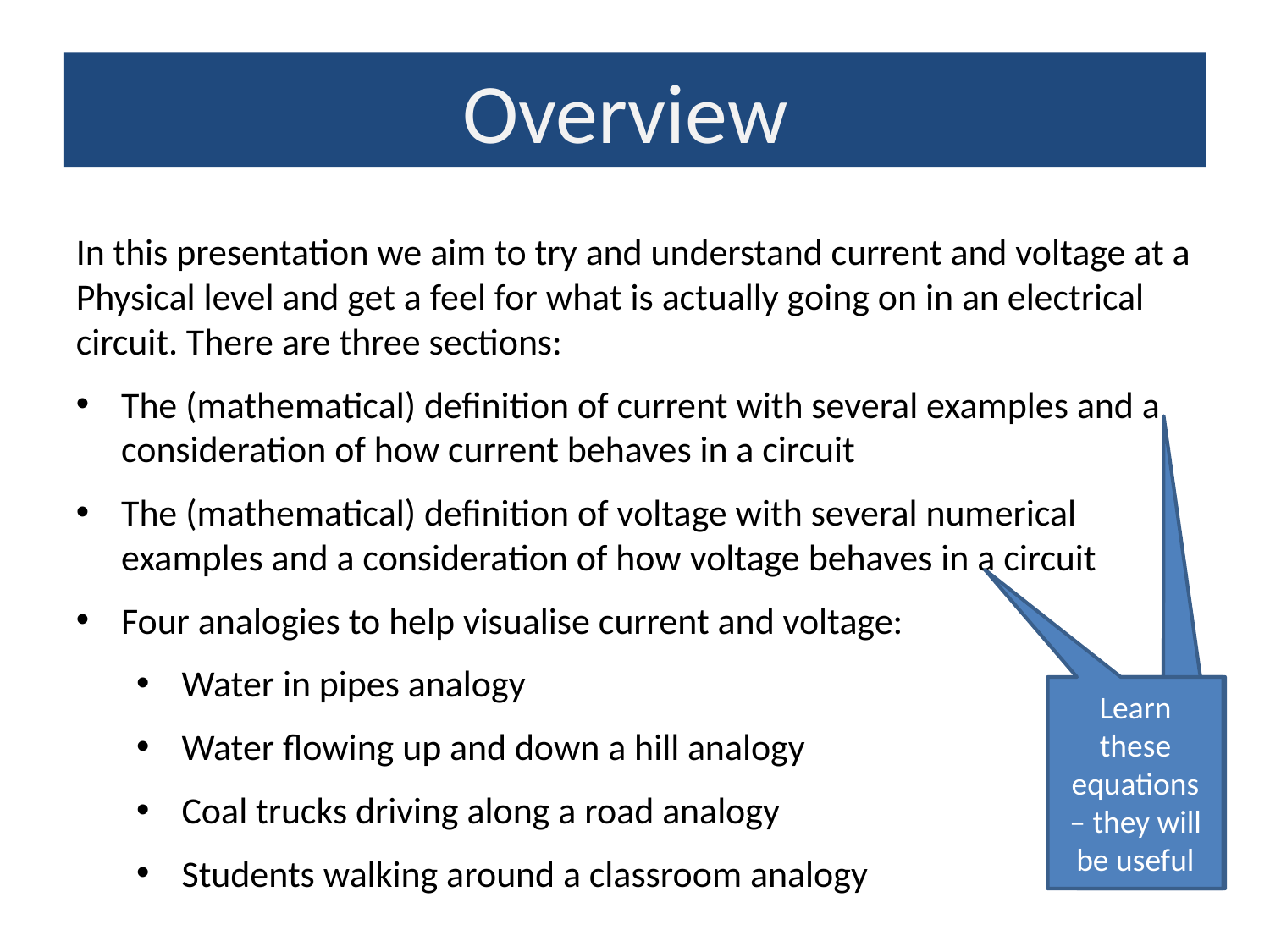

Overview
In this presentation we aim to try and understand current and voltage at a Physical level and get a feel for what is actually going on in an electrical circuit. There are three sections:
The (mathematical) definition of current with several examples and a consideration of how current behaves in a circuit
The (mathematical) definition of voltage with several numerical examples and a consideration of how voltage behaves in a circuit
Four analogies to help visualise current and voltage:
Water in pipes analogy
Water flowing up and down a hill analogy
Coal trucks driving along a road analogy
Students walking around a classroom analogy

Learn these equations – they will be useful